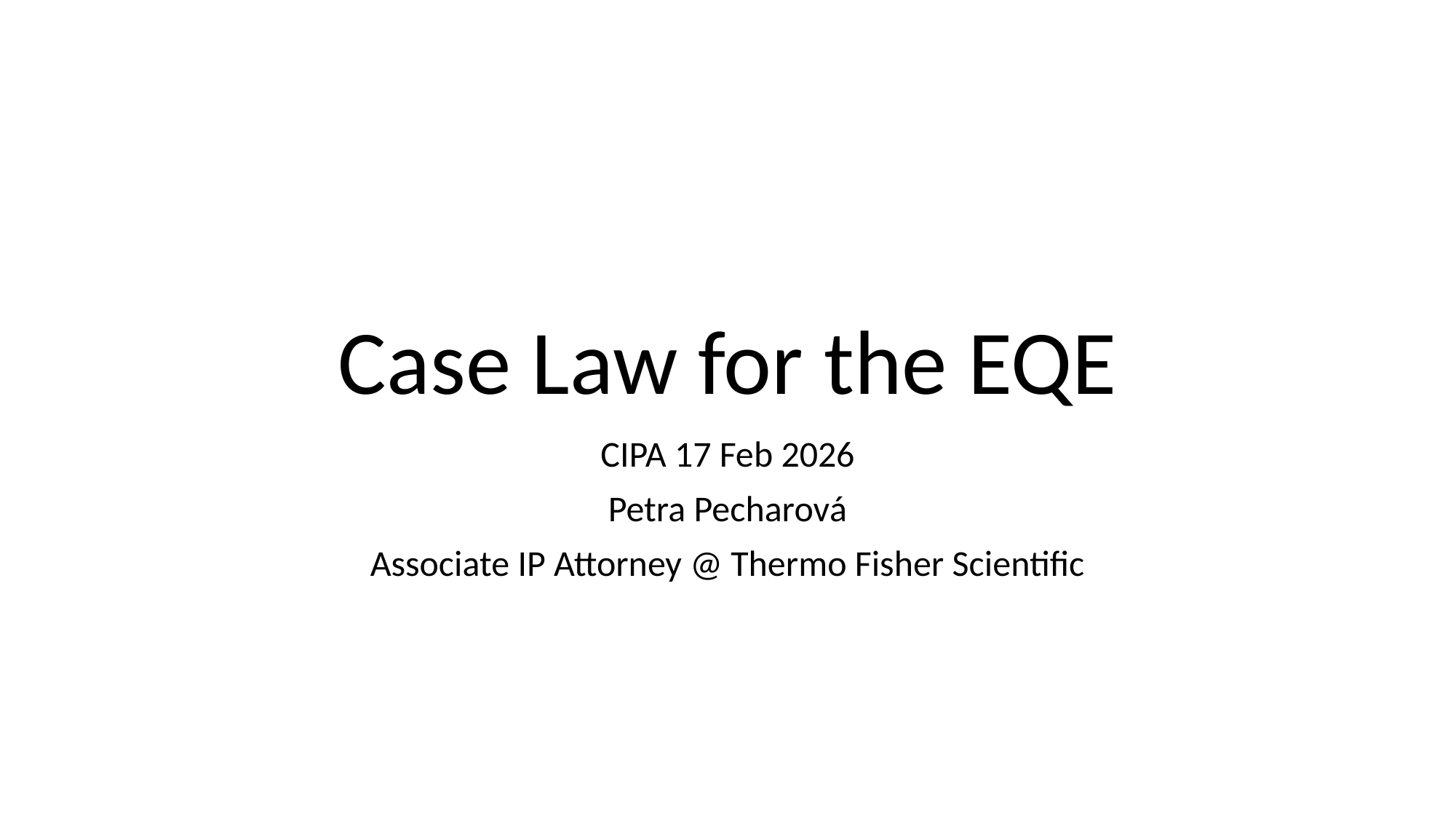

# Case Law for the EQE
CIPA 17 Feb 2026
Petra Pecharová
Associate IP Attorney @ Thermo Fisher Scientific